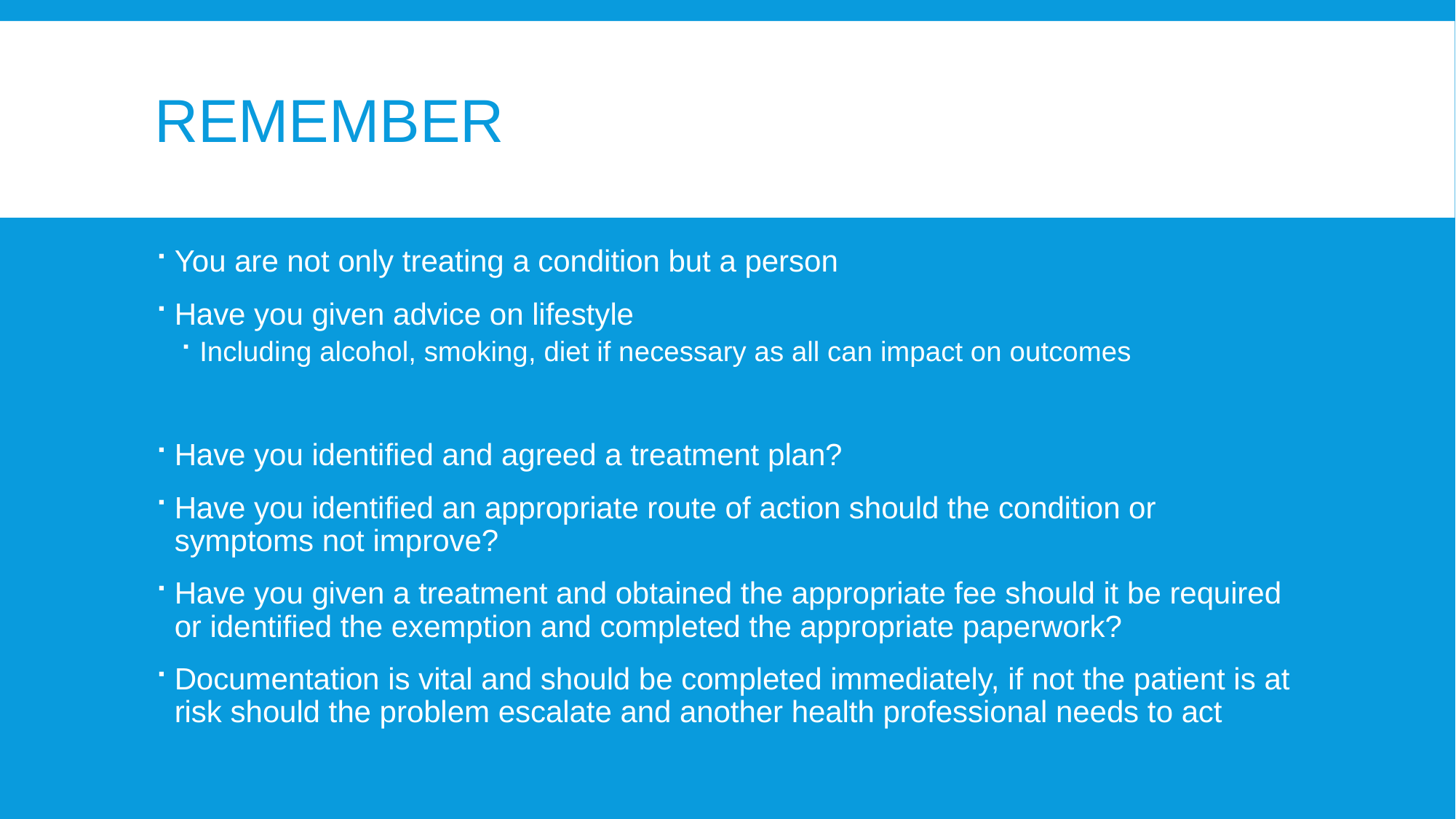

# Remember
You are not only treating a condition but a person
Have you given advice on lifestyle
Including alcohol, smoking, diet if necessary as all can impact on outcomes

Have you identified and agreed a treatment plan?
Have you identified an appropriate route of action should the condition or symptoms not improve?
Have you given a treatment and obtained the appropriate fee should it be required or identified the exemption and completed the appropriate paperwork?
Documentation is vital and should be completed immediately, if not the patient is at risk should the problem escalate and another health professional needs to act